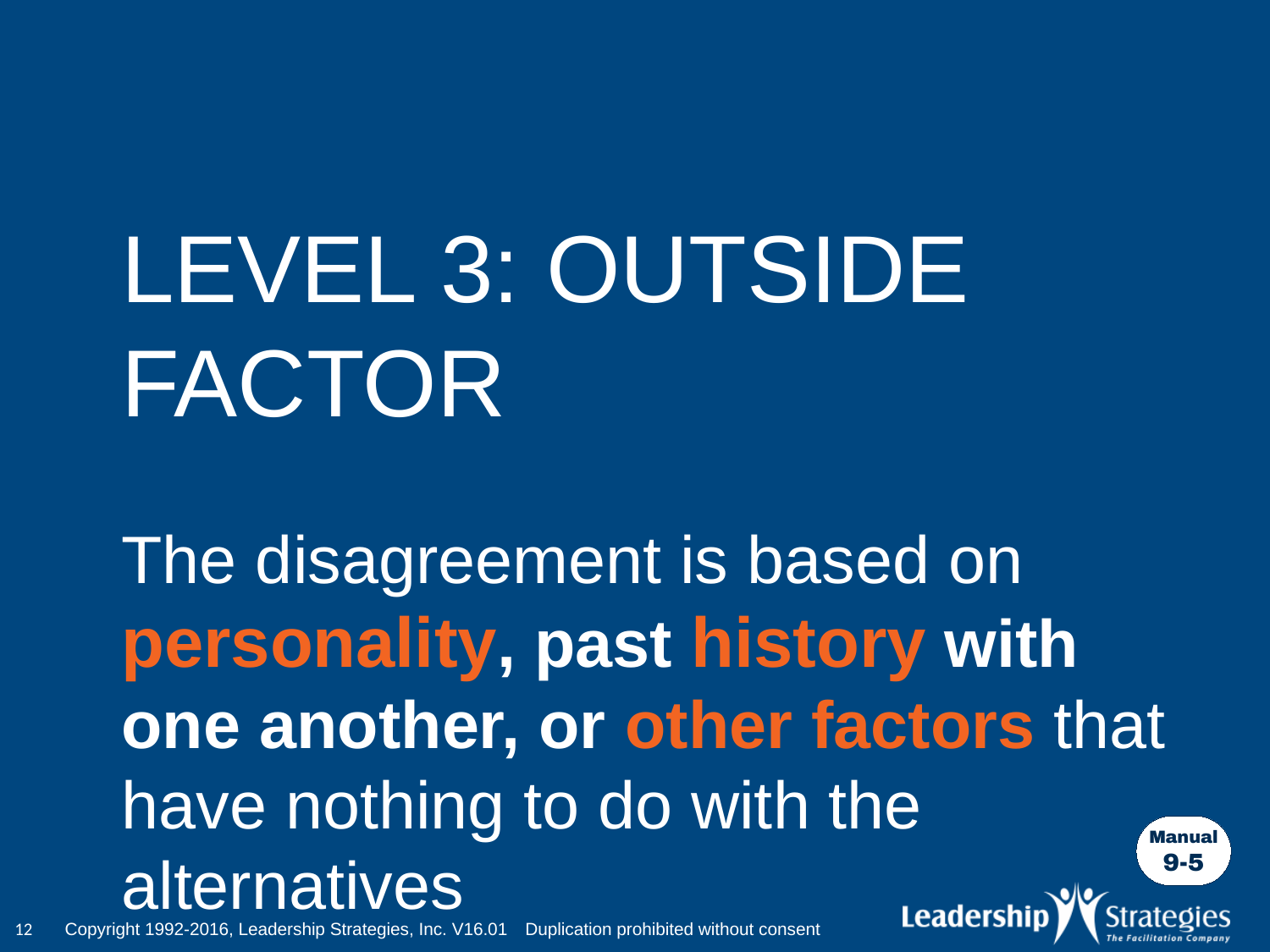

# Level 3: outside factor The disagreement is based on personality, past history with one another, or other factors that have nothing to do with the alternatives
Manual
9-5
12